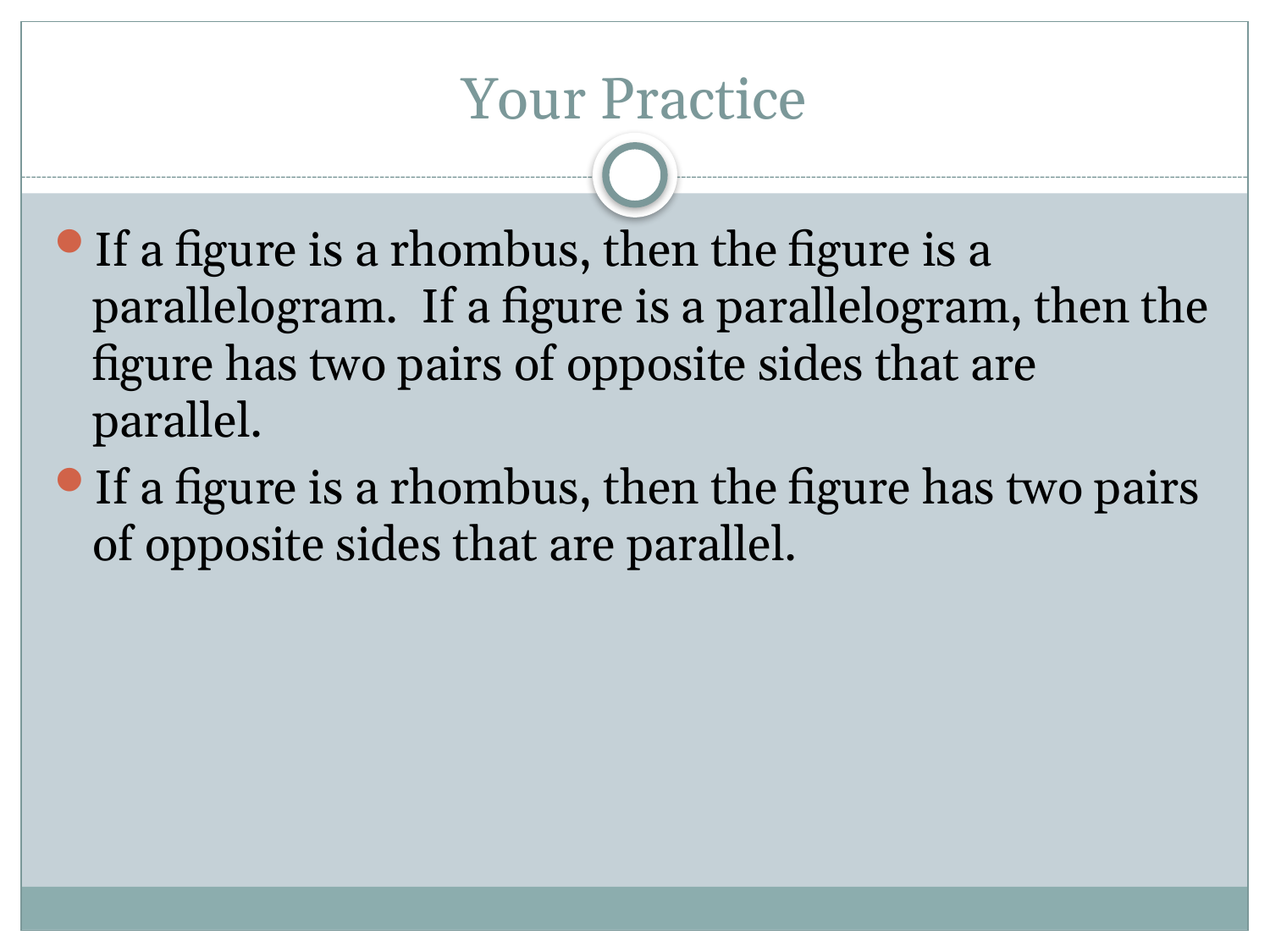

# Your Practice
If a figure is a rhombus, then the figure is a parallelogram.  If a figure is a parallelogram, then the figure has two pairs of opposite sides that are parallel.
If a figure is a rhombus, then the figure has two pairs of opposite sides that are parallel.